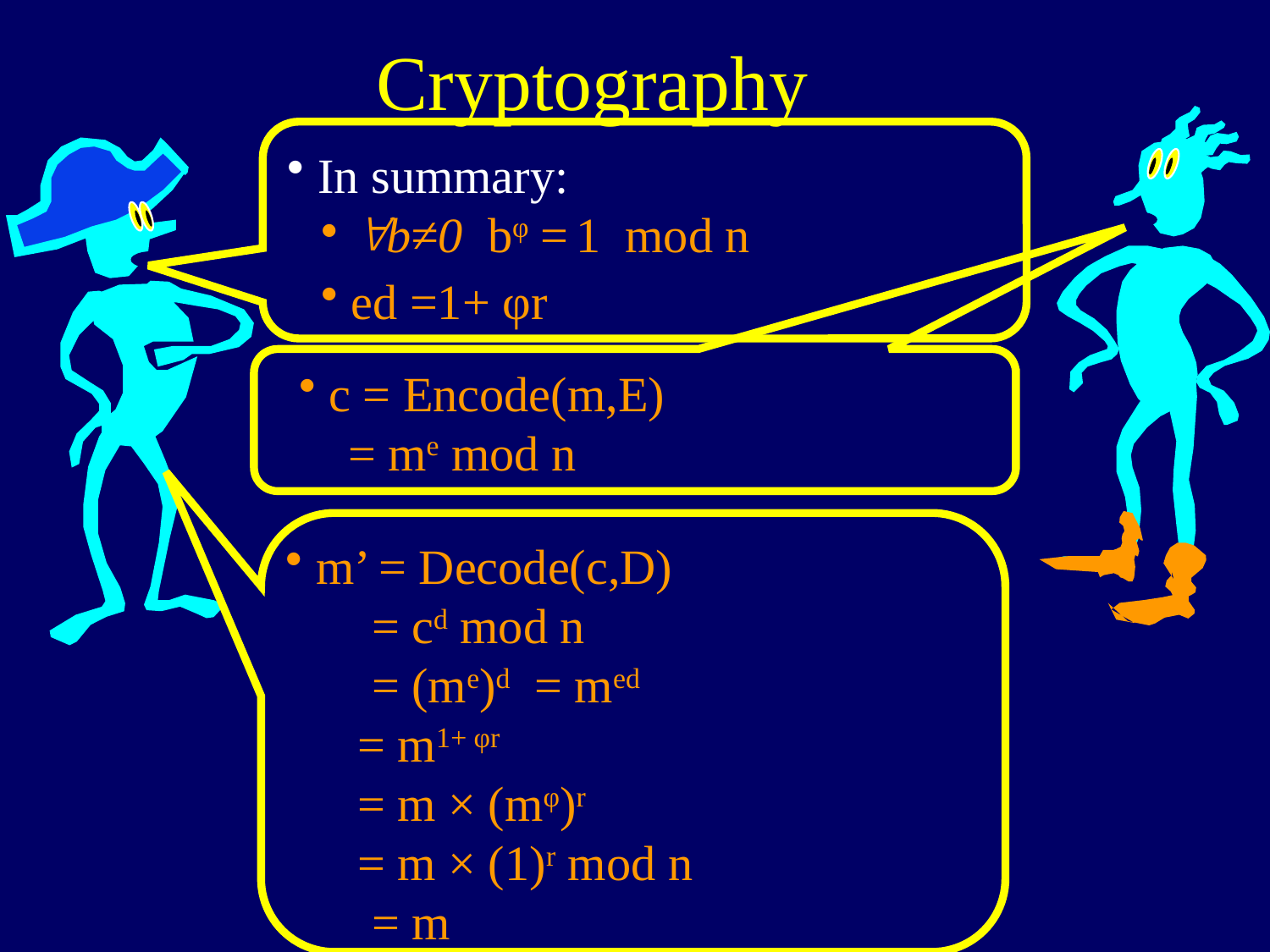

Cryptography

In summary:
∀b≠0  bφ = 1  mod n
ed =1+ φr
c = Encode(m,E)
    = me mod n

m’ = Decode(c,D)
       = cd mod n
       = (me)d  = med
          = m1+ φr
          = m × (mφ)r
          = m × (1)r mod n
       = m